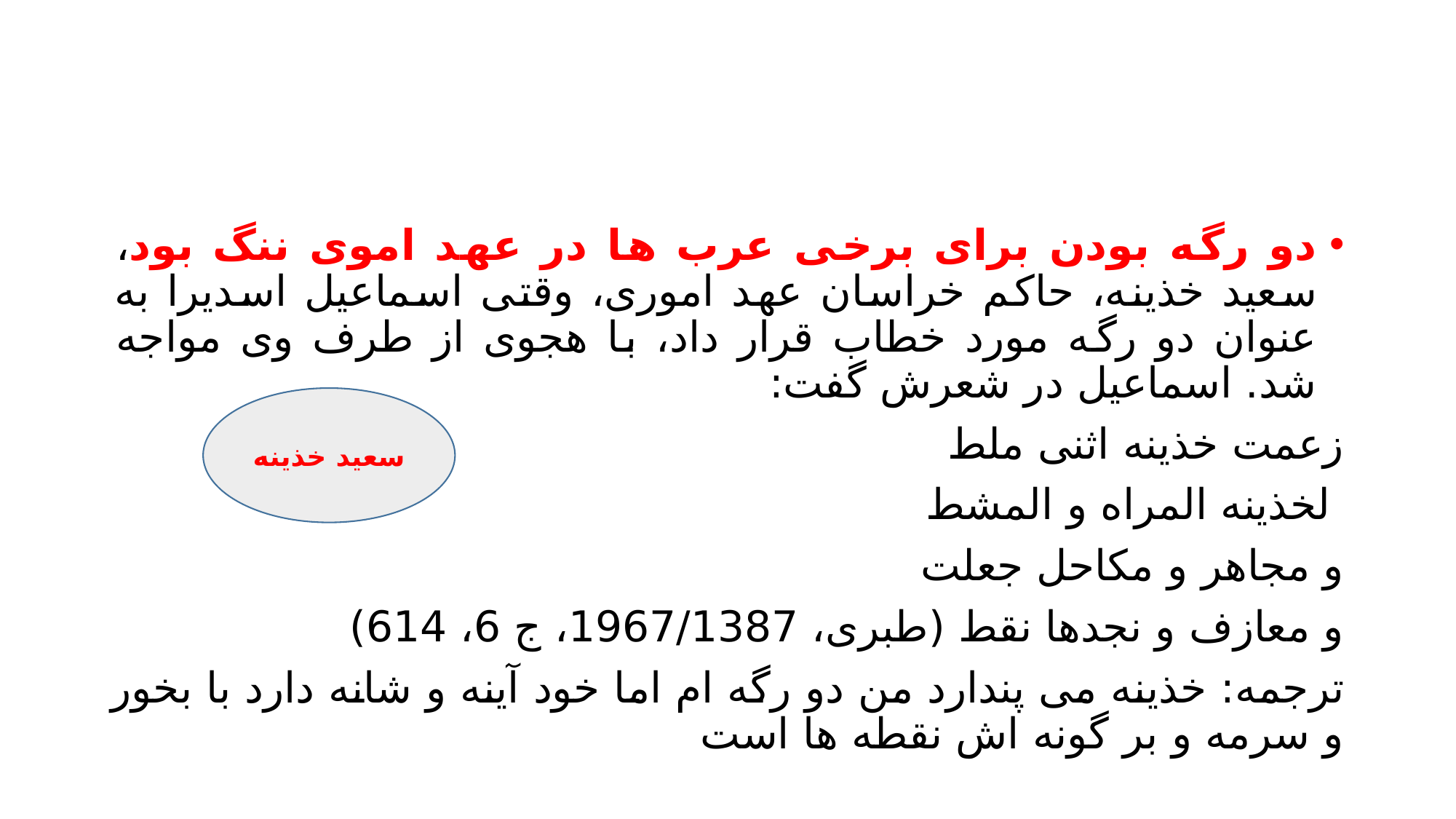

#
دو رگه بودن برای برخی عرب ها در عهد اموی ننگ بود، سعید خذینه، حاکم خراسان عهد اموری، وقتی اسماعیل اسدیرا به عنوان دو رگه مورد خطاب قرار داد، با هجوی از طرف وی مواجه شد. اسماعیل در شعرش گفت:
زعمت خذینه اثنی ملط
 لخذینه المراه و المشط
و مجاهر و مکاحل جعلت
و معازف و نجدها نقط (طبری، 1967/1387، ج 6، 614)
ترجمه: خذینه می پندارد من دو رگه ام اما خود آینه و شانه دارد با بخور و سرمه و بر گونه اش نقطه ها است

سعید خذینه